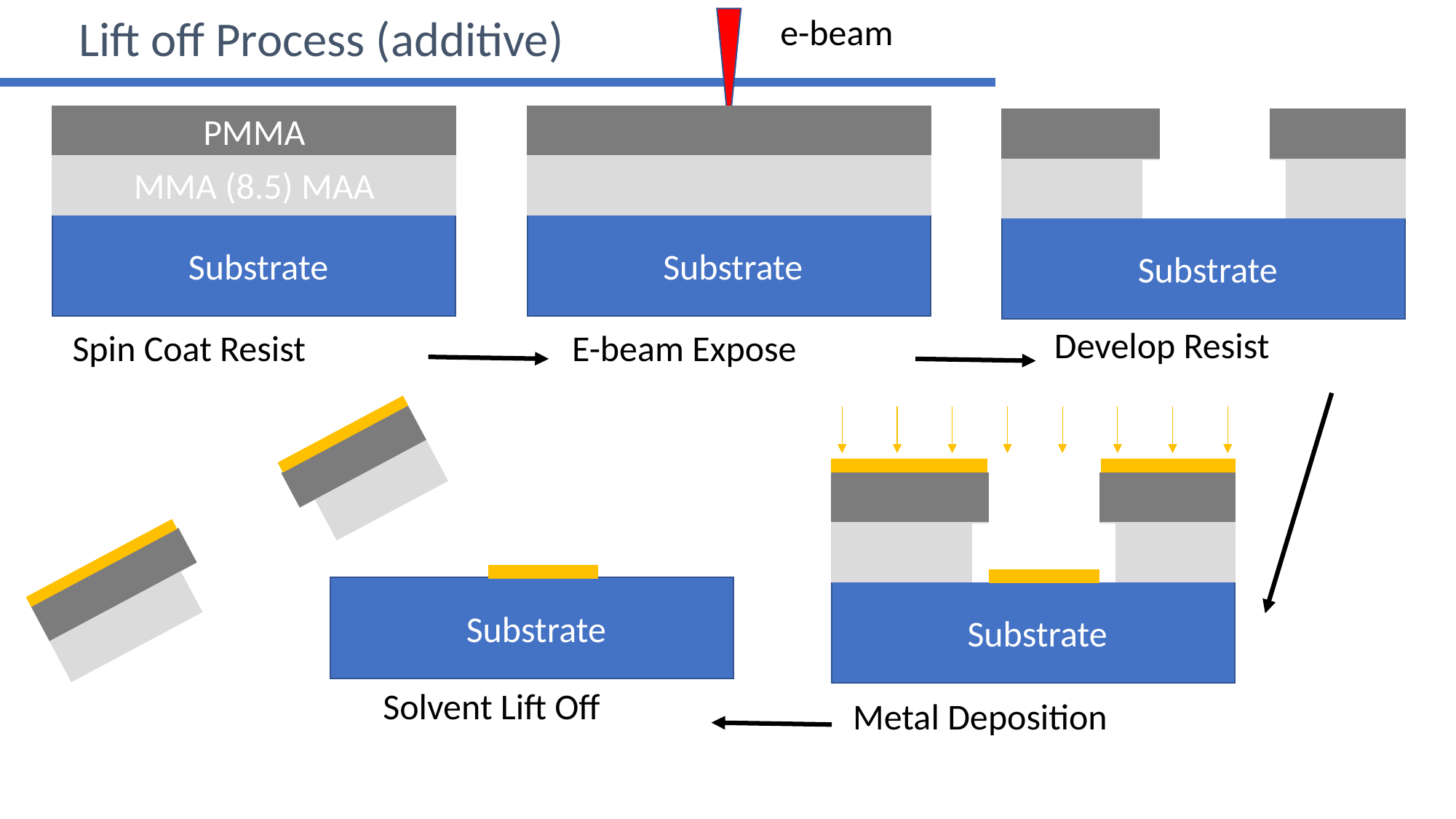

e-beam
# Lift off Process (additive)

PMMA
MMA (8.5) MAA
 Substrate

 Substrate

 Substrate

Develop Resist
Spin Coat Resist
E-beam Expose

 Substrate
 Substrate
Solvent Lift Off
Metal Deposition